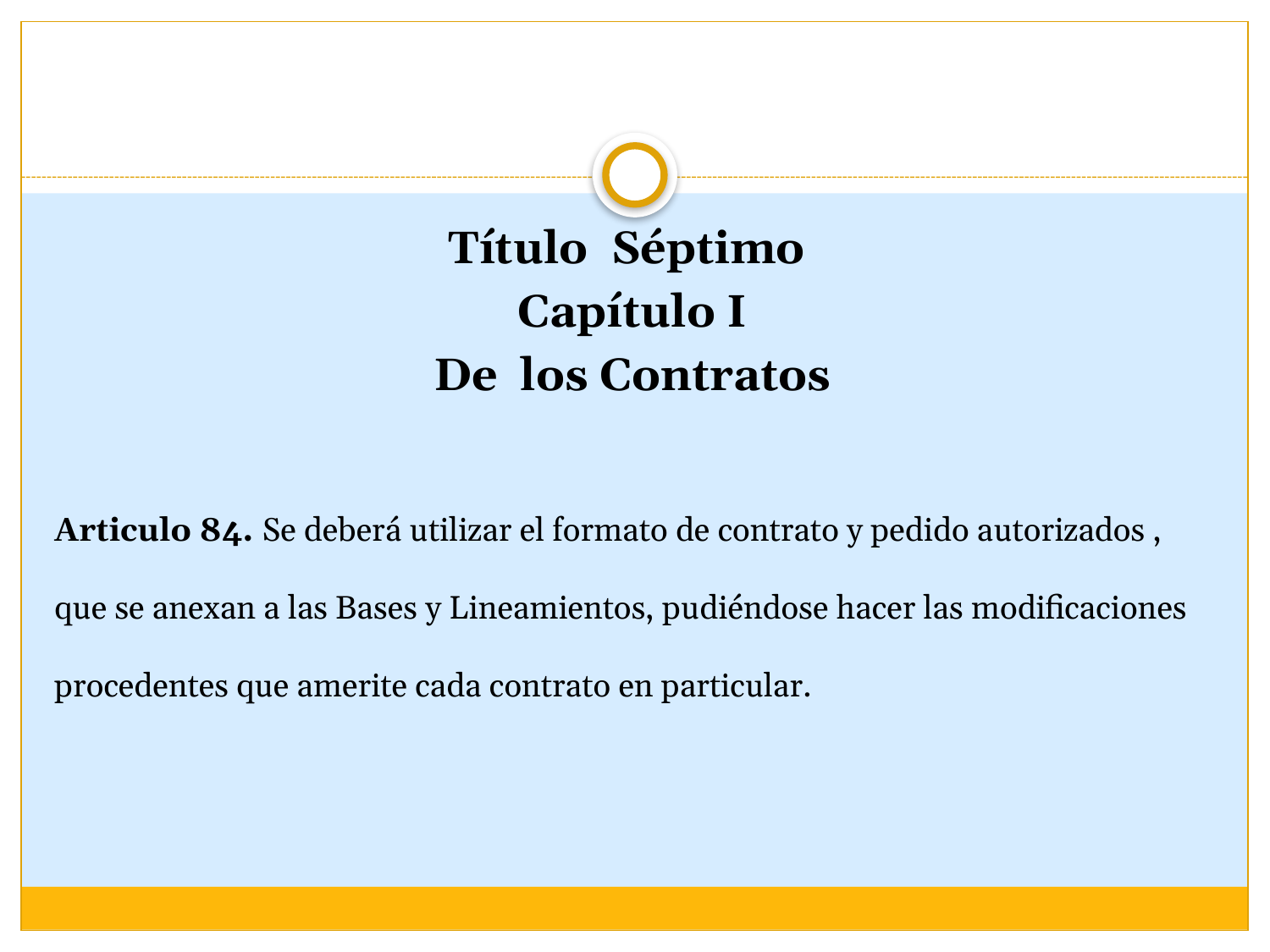

#
Título  Séptimo
Capítulo I
De  los Contratos

Articulo 84. Se deberá utilizar el formato de contrato y pedido autorizados , que se anexan a las Bases y Lineamientos, pudiéndose hacer las modificaciones procedentes que amerite cada contrato en particular.